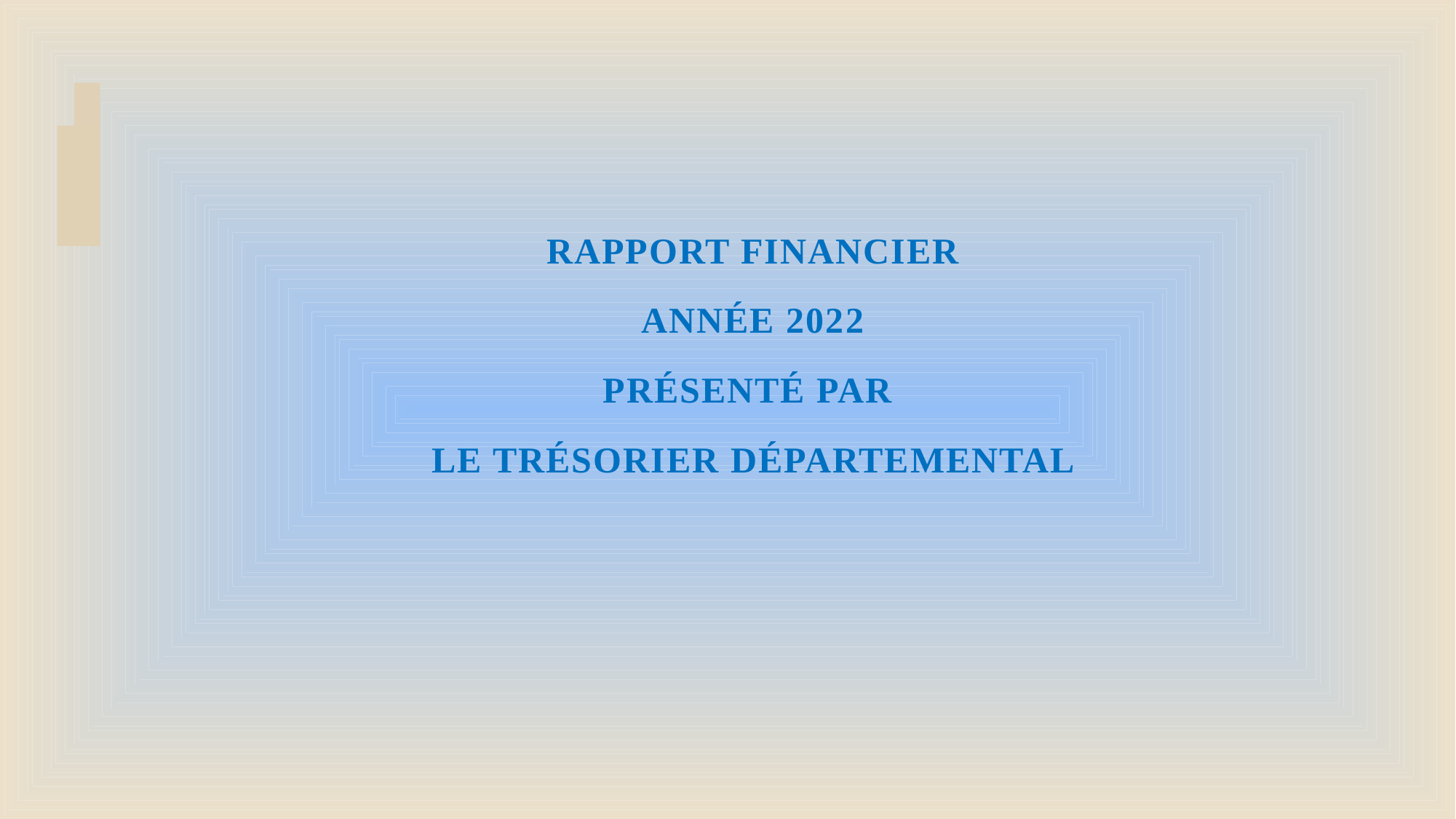

# RAPPORT FINANCIER ANNÉE 2022 PRÉSENTÉ PAR LE TRÉSORIER DÉPARTEMENTAL